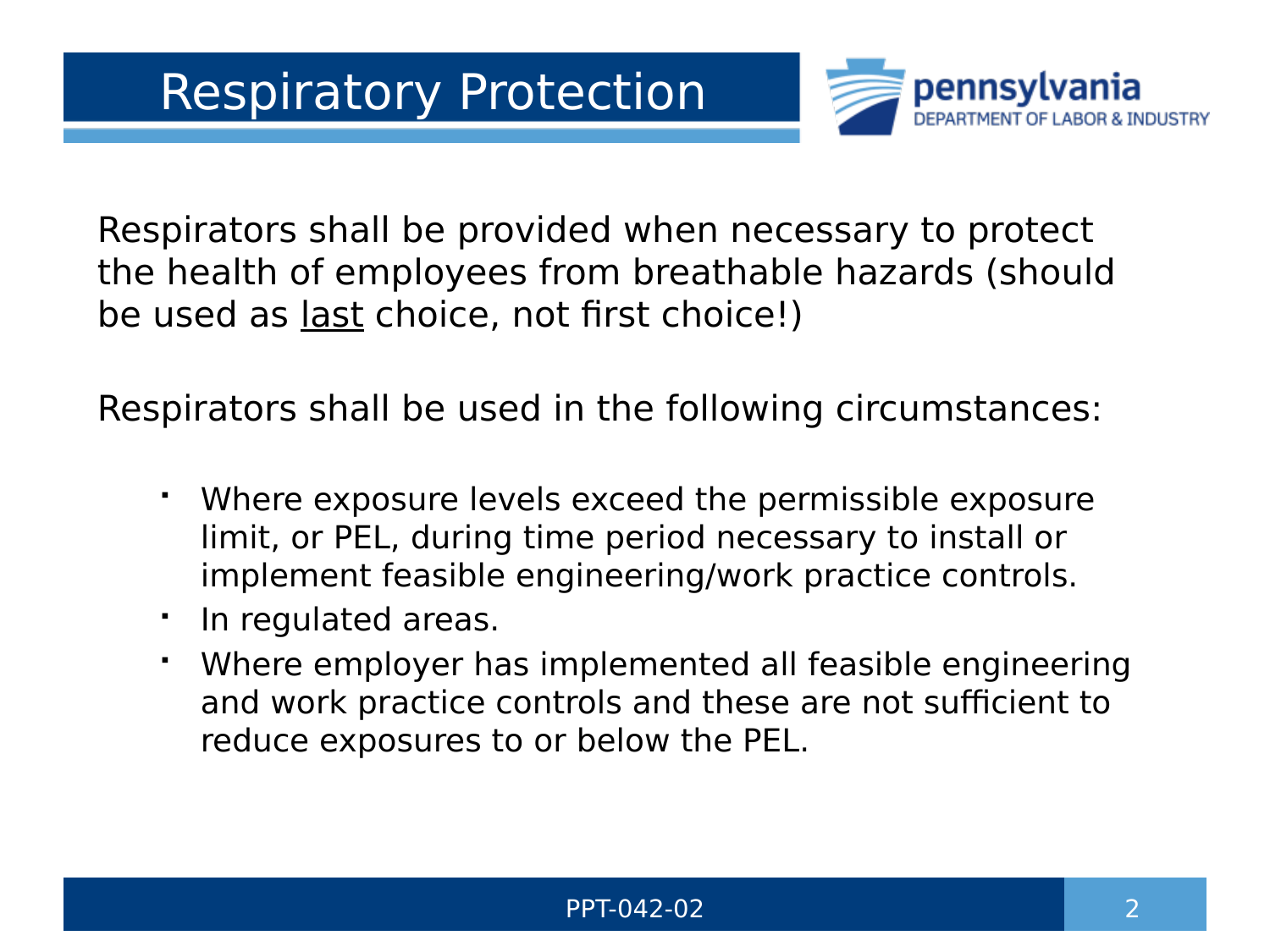

# Respiratory Protection
Respirators shall be provided when necessary to protect  the health of employees from breathable hazards (should  be used as last choice, not first choice!)

Respirators shall be used in the following circumstances:

Where exposure levels exceed the permissible exposure limit, or PEL, during time period necessary to install or implement feasible engineering/work practice controls.
In regulated areas.
Where employer has implemented all feasible engineering and work practice controls and these are not sufficient to reduce exposures to or below the PEL.

PPT-042-02
2